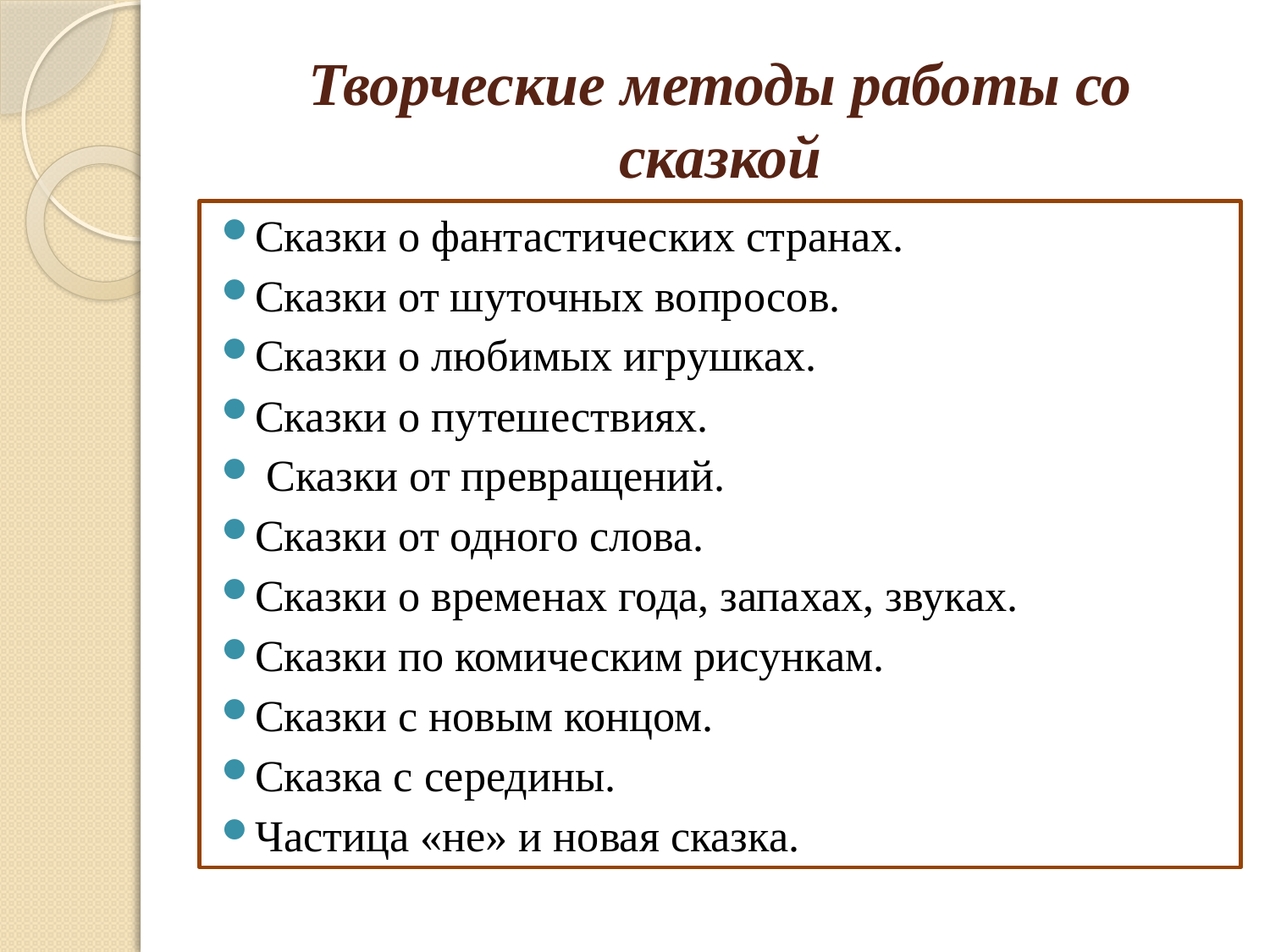

# Творческие методы работы со сказкой
Сказки о фантастических странах.
Сказки от шуточных вопросов.
Сказки о любимых игрушках.
Сказки о путешествиях.
 Сказки от превращений.
Сказки от одного слова.
Сказки о временах года, запахах, звуках.
Сказки по комическим рисункам.
Сказки с новым концом.
Сказка с середины.
Частица «не» и новая сказка.